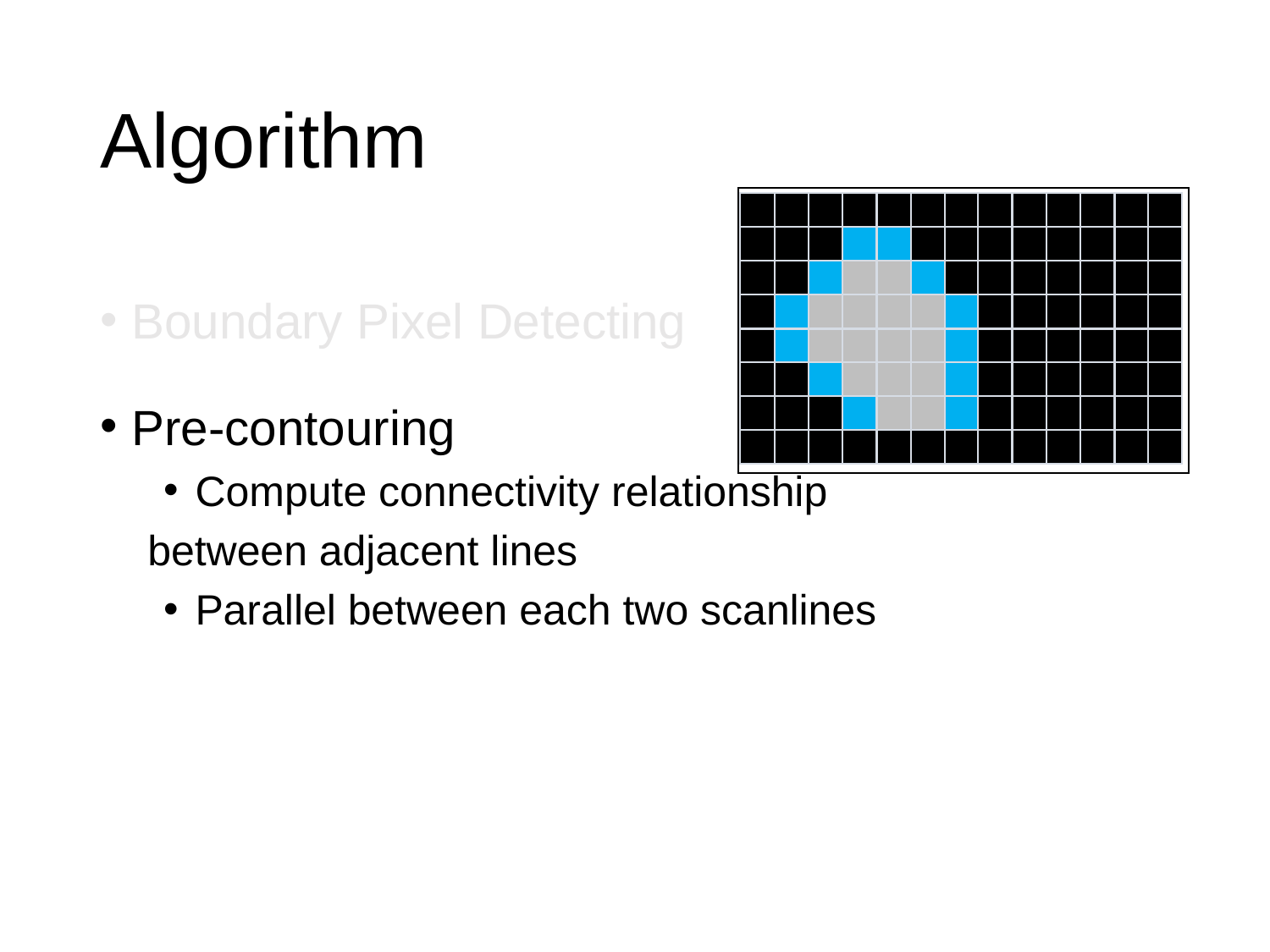

# Algorithm

Boundary Pixel Detecting
Pre-contouring
Compute connectivity relationship
between adjacent lines
Parallel between each two scanlines